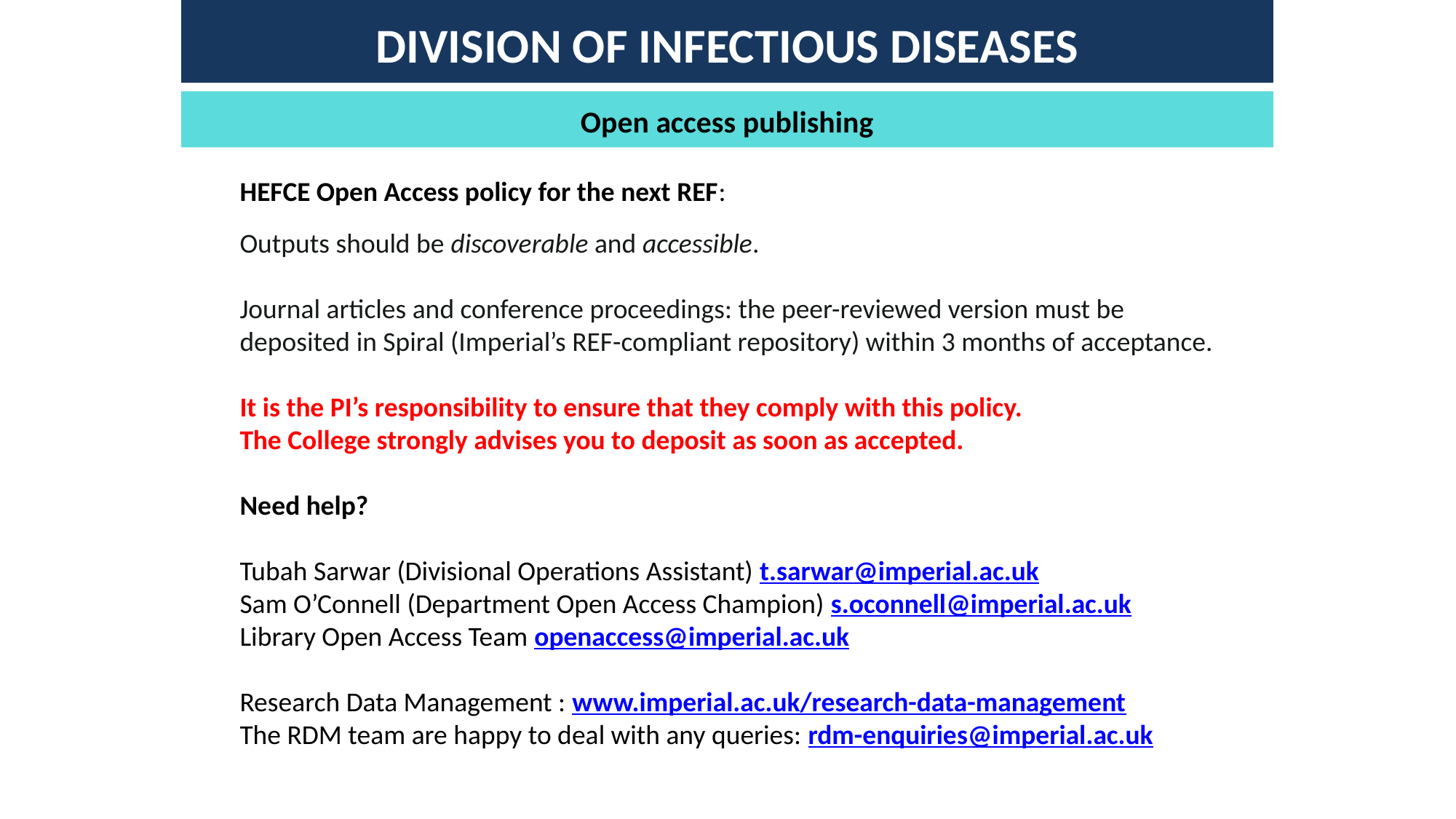

DIVISION OF INFECTIOUS DISEASES
Open access publishing
HEFCE Open Access policy for the next REF:
Outputs should be discoverable and accessible.

Journal articles and conference proceedings: the peer-reviewed version must be deposited in Spiral (Imperial’s REF-compliant repository) within 3 months of acceptance.

It is the PI’s responsibility to ensure that they comply with this policy.
The College strongly advises you to deposit as soon as accepted.

Need help?

Tubah Sarwar (Divisional Operations Assistant) t.sarwar@imperial.ac.uk
Sam O’Connell (Department Open Access Champion) s.oconnell@imperial.ac.uk
Library Open Access Team openaccess@imperial.ac.uk

Research Data Management : www.imperial.ac.uk/research-data-management
The RDM team are happy to deal with any queries: rdm-enquiries@imperial.ac.uk